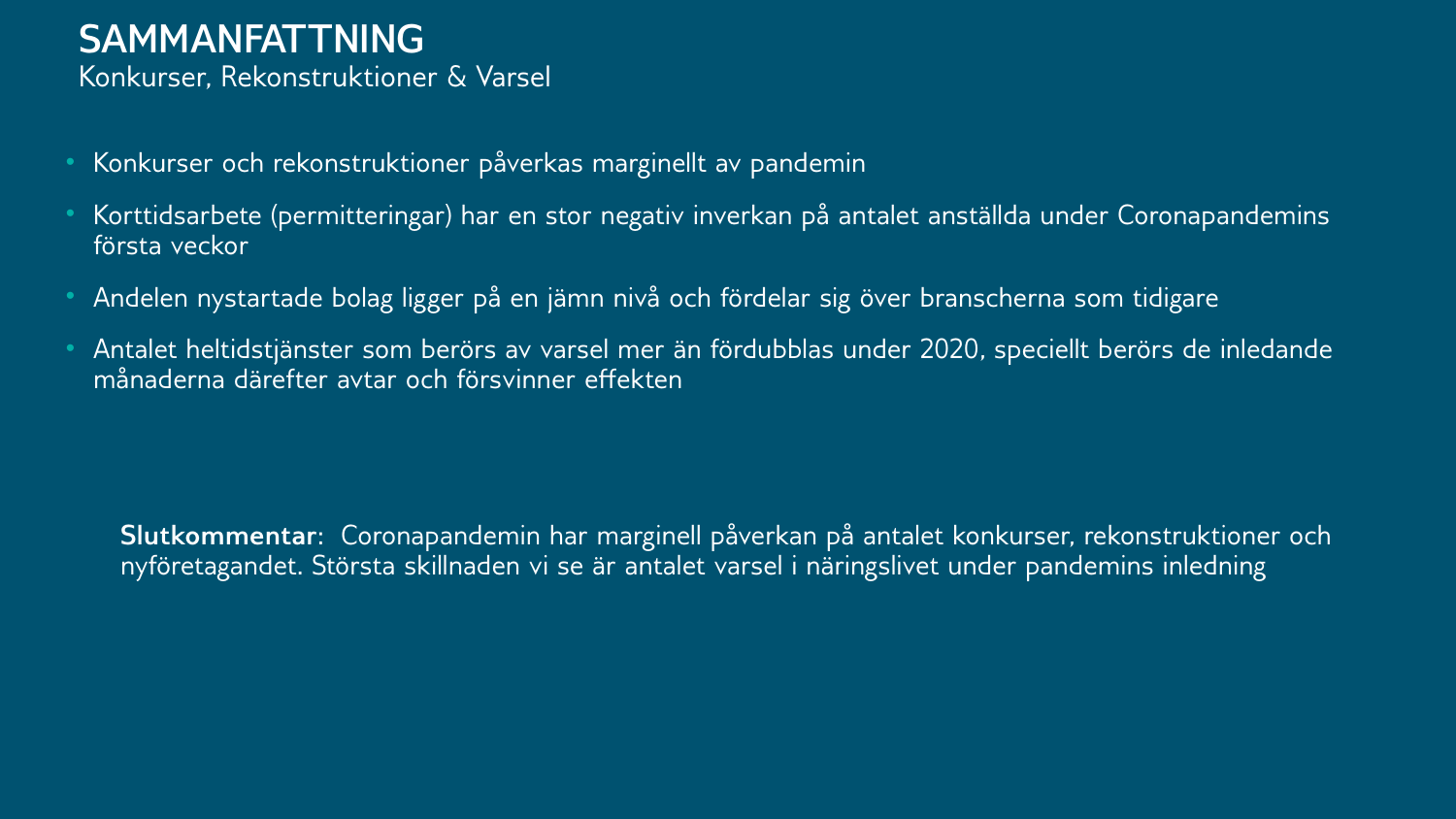

# Sammanfattning
Konkurser, Rekonstruktioner & Varsel
Konkurser och rekonstruktioner påverkas marginellt av pandemin
Korttidsarbete (permitteringar) har en stor negativ inverkan på antalet anställda under Coronapandemins första veckor
Andelen nystartade bolag ligger på en jämn nivå och fördelar sig över branscherna som tidigare
Antalet heltidstjänster som berörs av varsel mer än fördubblas under 2020, speciellt berörs de inledande månaderna därefter avtar och försvinner effekten

Slutkommentar:  Coronapandemin har marginell påverkan på antalet konkurser, rekonstruktioner och nyföretagandet. Största skillnaden vi se är antalet varsel i näringslivet under pandemins inledning